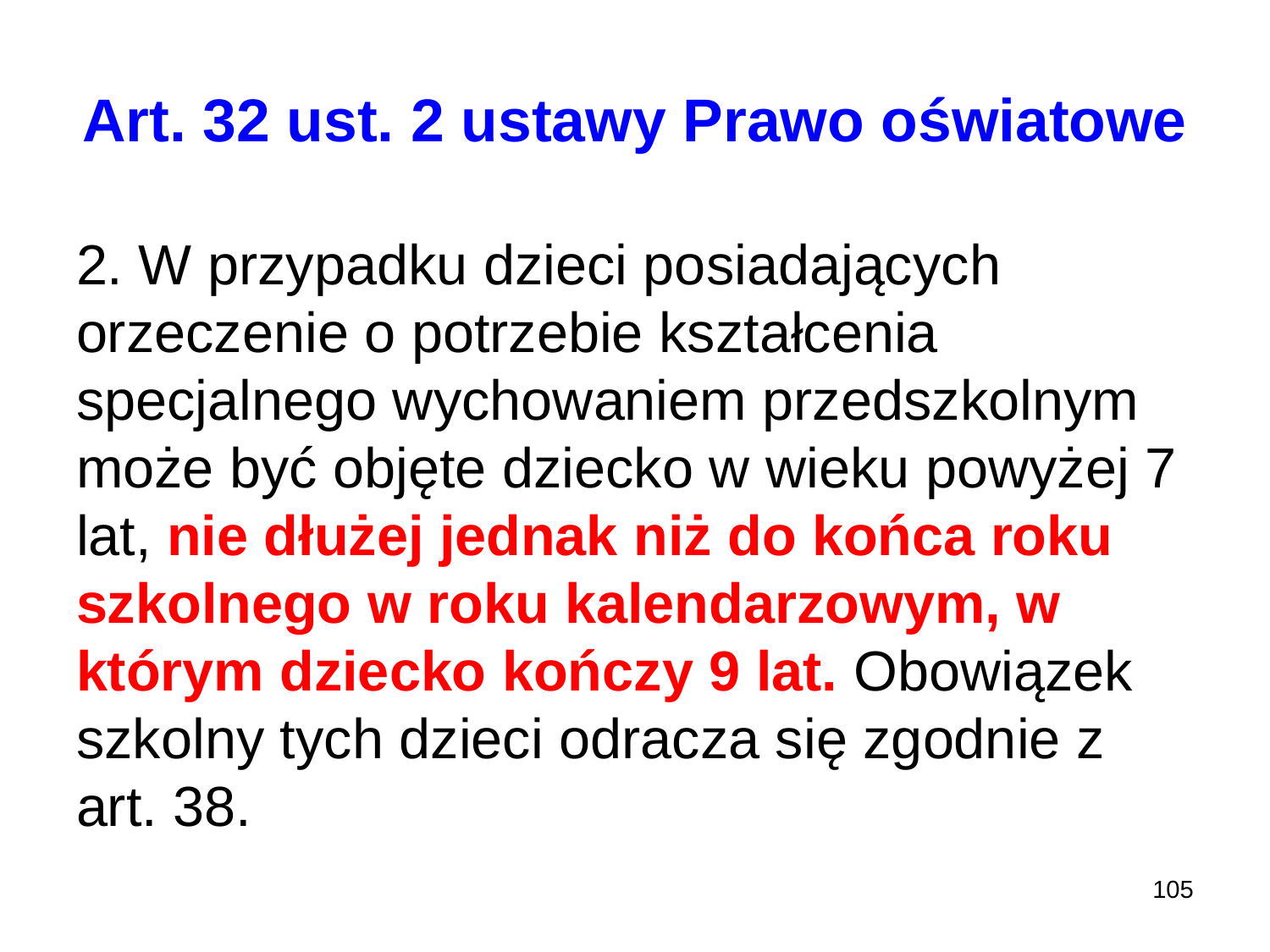

# Art. 32 ust. 2 ustawy Prawo oświatowe
2. W przypadku dzieci posiadających orzeczenie o potrzebie kształcenia specjalnego wychowaniem przedszkolnym może być objęte dziecko w wieku powyżej 7 lat, nie dłużej jednak niż do końca roku szkolnego w roku kalendarzowym, w którym dziecko kończy 9 lat. Obowiązek szkolny tych dzieci odracza się zgodnie z art. 38.
105